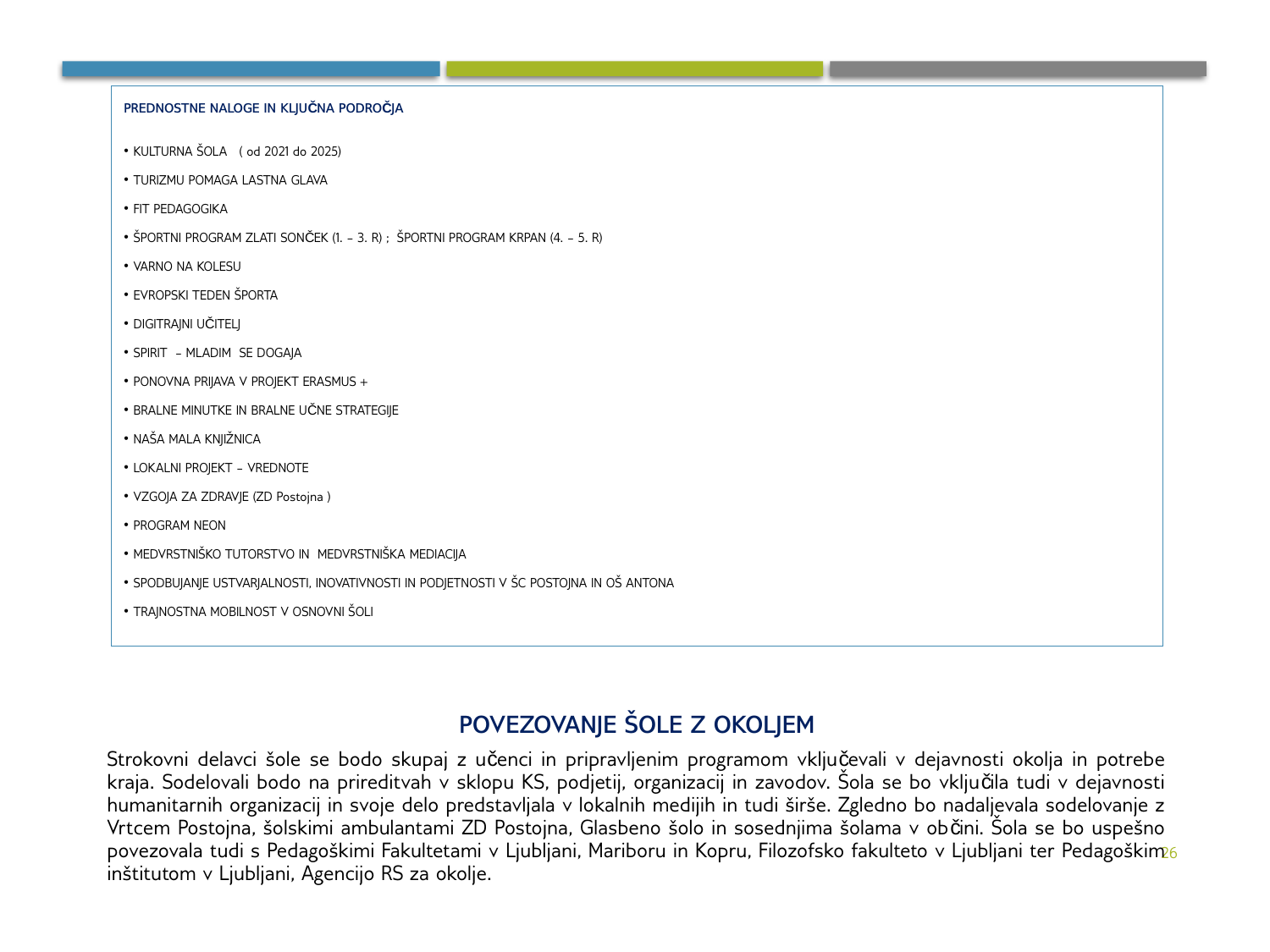

PREDNOSTNE NALOGE IN KLJUČNA PODROČJA

KULTURNA ŠOLA   ( od 2021 do 2025)

TURIZMU POMAGA LASTNA GLAVA

FIT PEDAGOGIKA

ŠPORTNI PROGRAM ZLATI SONČEK (1. – 3. R) ;  ŠPORTNI PROGRAM KRPAN (4. – 5. R)

VARNO NA KOLESU

EVROPSKI TEDEN ŠPORTA

DIGITRAJNI UČITELJ

SPIRIT  – MLADIM  SE DOGAJA

PONOVNA PRIJAVA V PROJEKT ERASMUS +

BRALNE MINUTKE IN BRALNE UČNE STRATEGIJE

NAŠA MALA KNJIŽNICA

LOKALNI PROJEKT – VREDNOTE

VZGOJA ZA ZDRAVJE (ZD Postojna )

PROGRAM NEON

MEDVRSTNIŠKO TUTORSTVO IN  MEDVRSTNIŠKA MEDIACIJA

SPODBUJANJE USTVARJALNOSTI, INOVATIVNOSTI IN PODJETNOSTI V ŠC POSTOJNA IN OŠ ANTONA

TRAJNOSTNA MOBILNOST V OSNOVNI ŠOLI

POVEZOVANJE ŠOLE Z OKOLJEM

Strokovni delavci šole se bodo skupaj z učenci in pripravljenim programom vključevali v dejavnosti okolja in potrebe kraja. Sodelovali bodo na prireditvah v sklopu KS, podjetij, organizacij in zavodov. Šola se bo vključila tudi v dejavnosti humanitarnih organizacij in svoje delo predstavljala v lokalnih medijih in tudi širše. Zgledno bo nadaljevala sodelovanje z Vrtcem Postojna, šolskimi ambulantami ZD Postojna, Glasbeno šolo in sosednjima šolama v občini. Šola se bo uspešno povezovala tudi s Pedagoškimi Fakultetami v Ljubljani, Mariboru in Kopru, Filozofsko fakulteto v Ljubljani ter Pedagoškim inštitutom v Ljubljani, Agencijo RS za okolje.

26